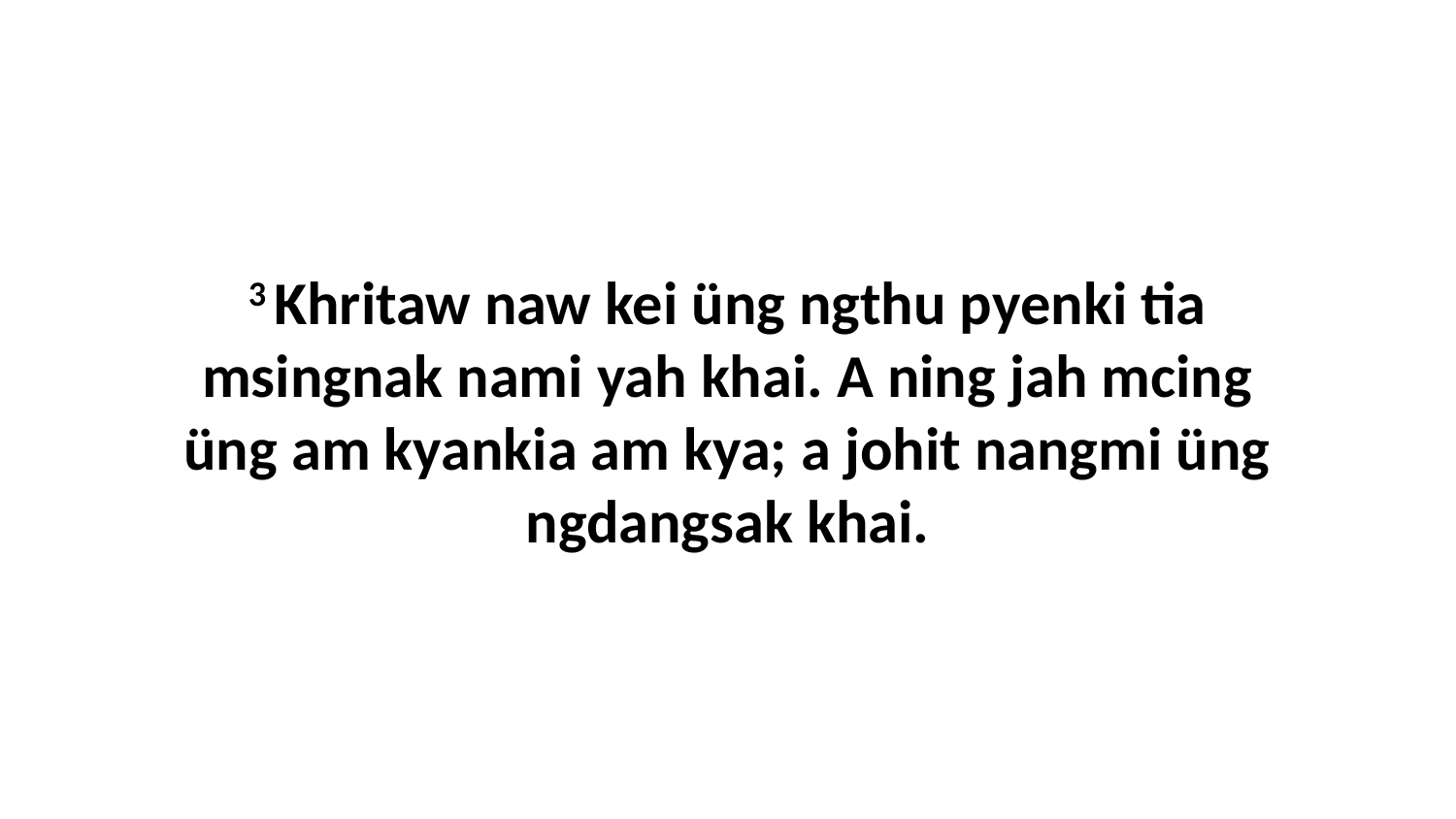

3 Khritaw naw kei üng ngthu pyenki tia msingnak nami yah khai. A ning jah mcing üng am kyankia am kya; a johit nangmi üng ngdangsak khai.